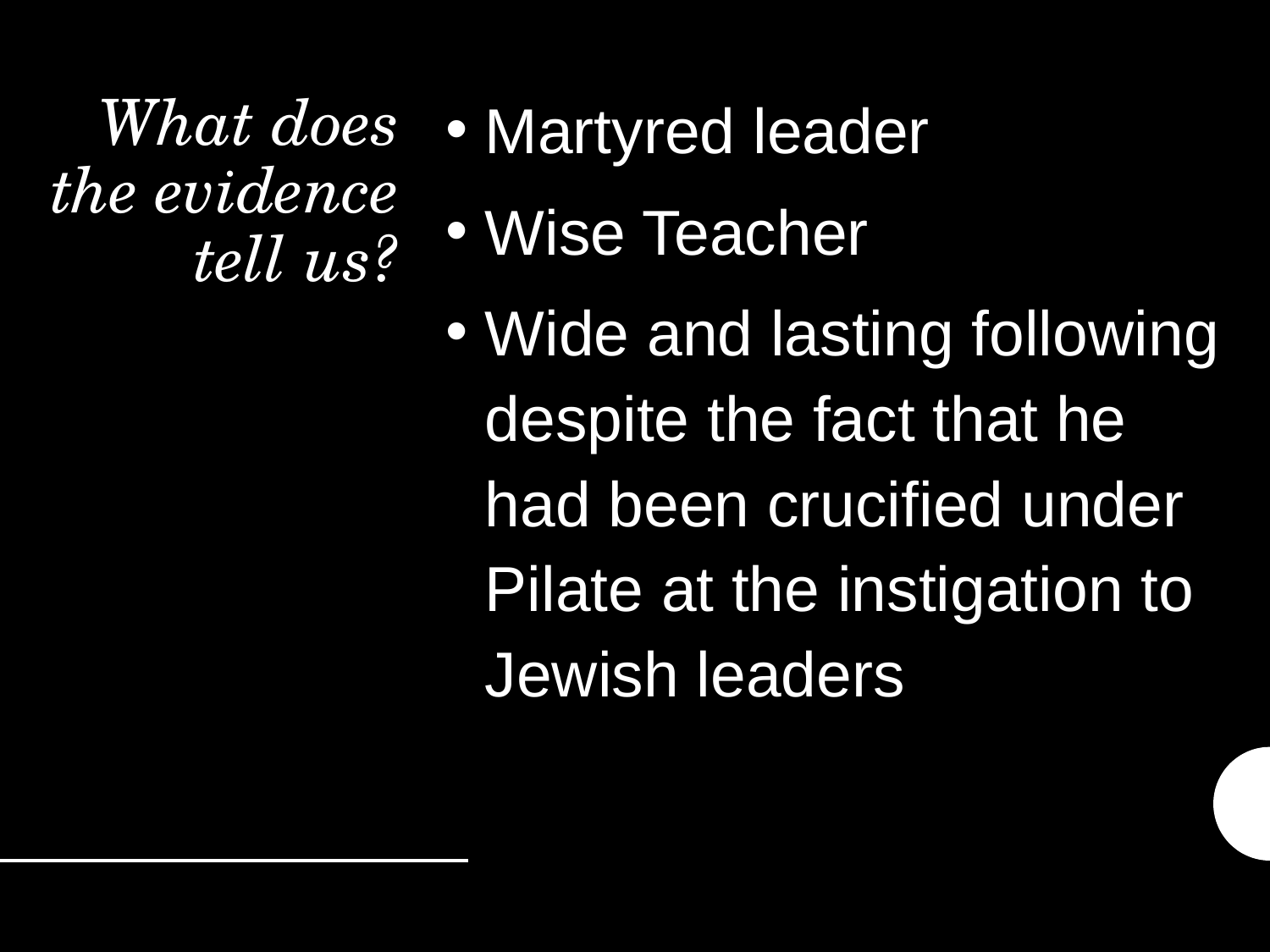

Martyred leader
Wise Teacher
Wide and lasting following despite the fact that he had been crucified under Pilate at the instigation to Jewish leaders

# What does the evidence tell us?